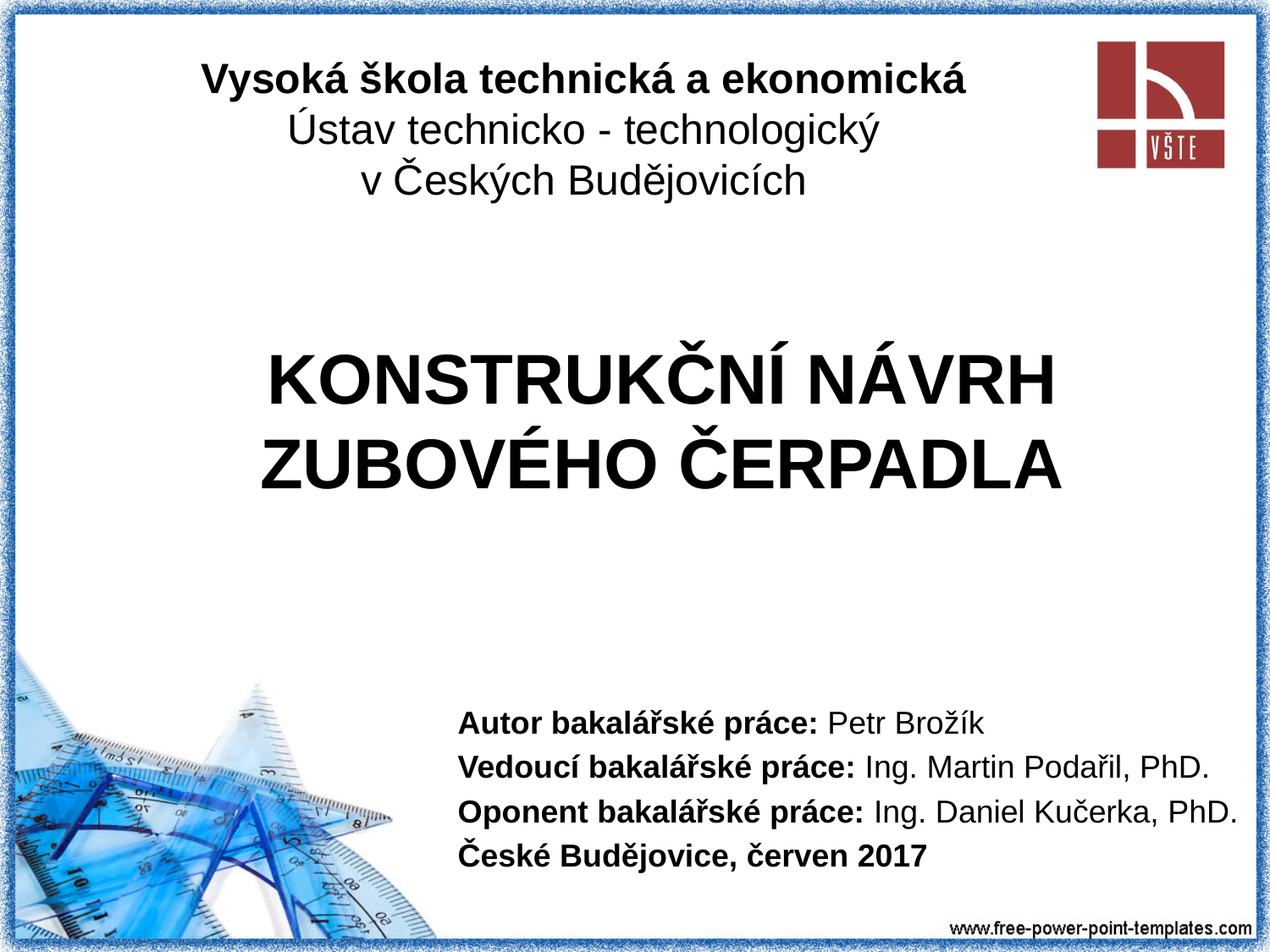

Vysoká škola technická a ekonomická
Ústav technicko - technologický
v Českých Budějovicích
# KONSTRUKČNÍ NÁVRH ZUBOVÉHO ČERPADLA
Autor bakalářské práce: Petr Brožík
Vedoucí bakalářské práce: Ing. Martin Podařil, PhD.
Oponent bakalářské práce: Ing. Daniel Kučerka, PhD.
České Budějovice, červen 2017